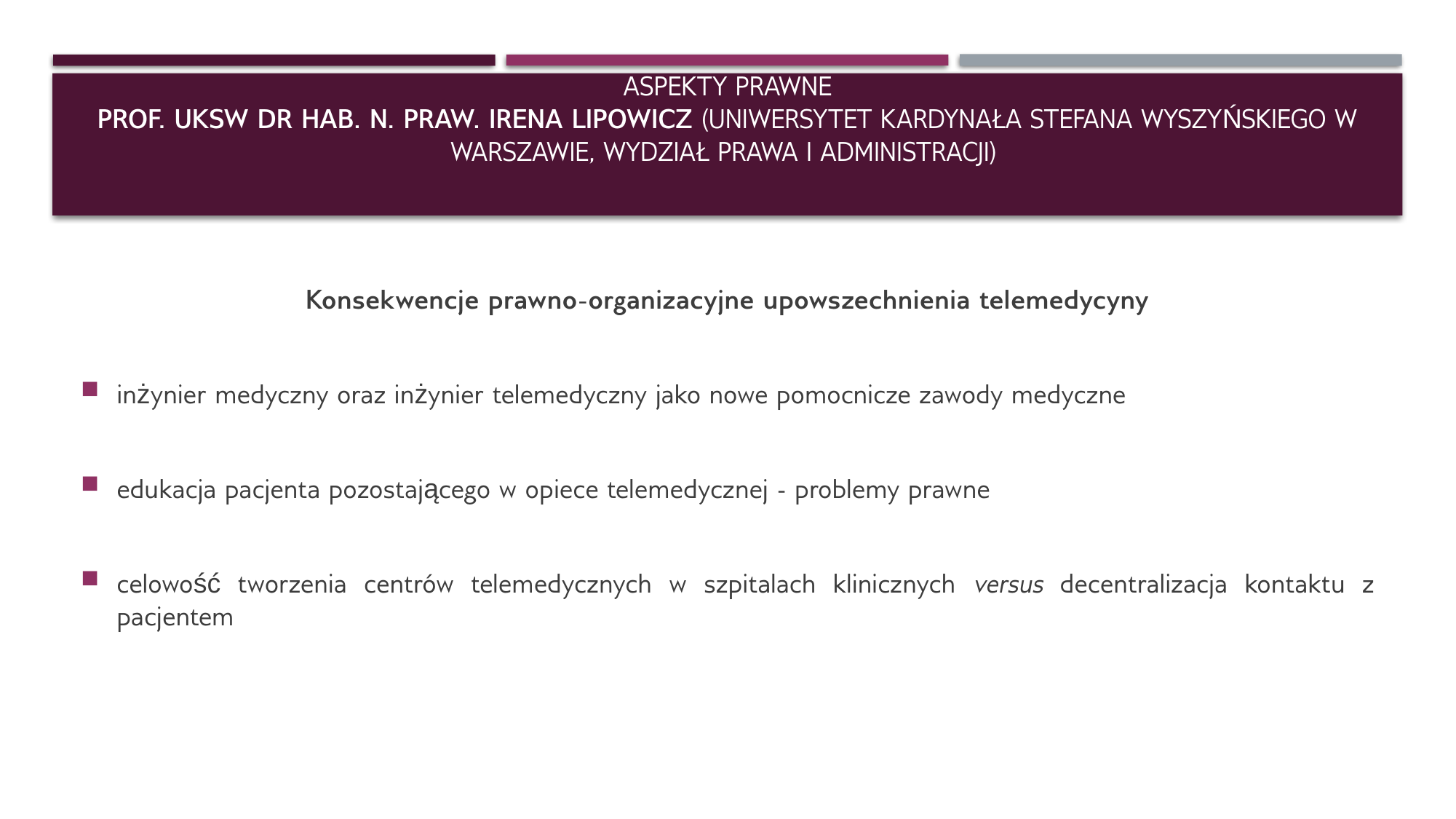

# Aspekty prawne prof. UKSW dr hab. n. praw. Irena Lipowicz (Uniwersytet Kardynała Stefana Wyszyńskiego w Warszawie, Wydział Prawa i Administracji)
Konsekwencje prawno-organizacyjne upowszechnienia telemedycyny

inżynier medyczny oraz inżynier telemedyczny jako nowe pomocnicze zawody medyczne

edukacja pacjenta pozostającego w opiece telemedycznej - problemy prawne

celowość tworzenia centrów telemedycznych w szpitalach klinicznych versus decentralizacja kontaktu z pacjentem